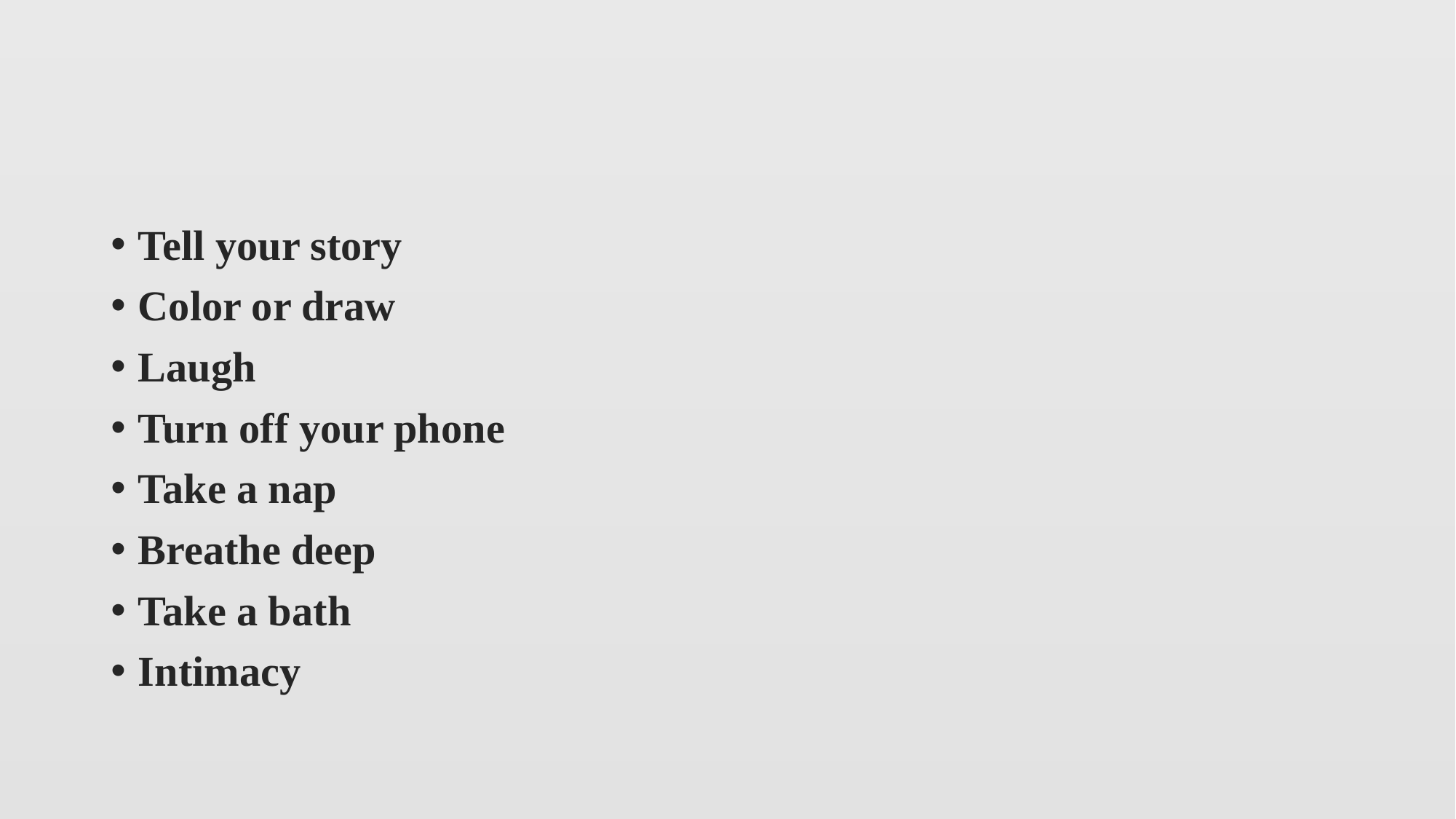

#
Tell your story
Color or draw
Laugh
Turn off your phone
Take a nap
Breathe deep
Take a bath
Intimacy